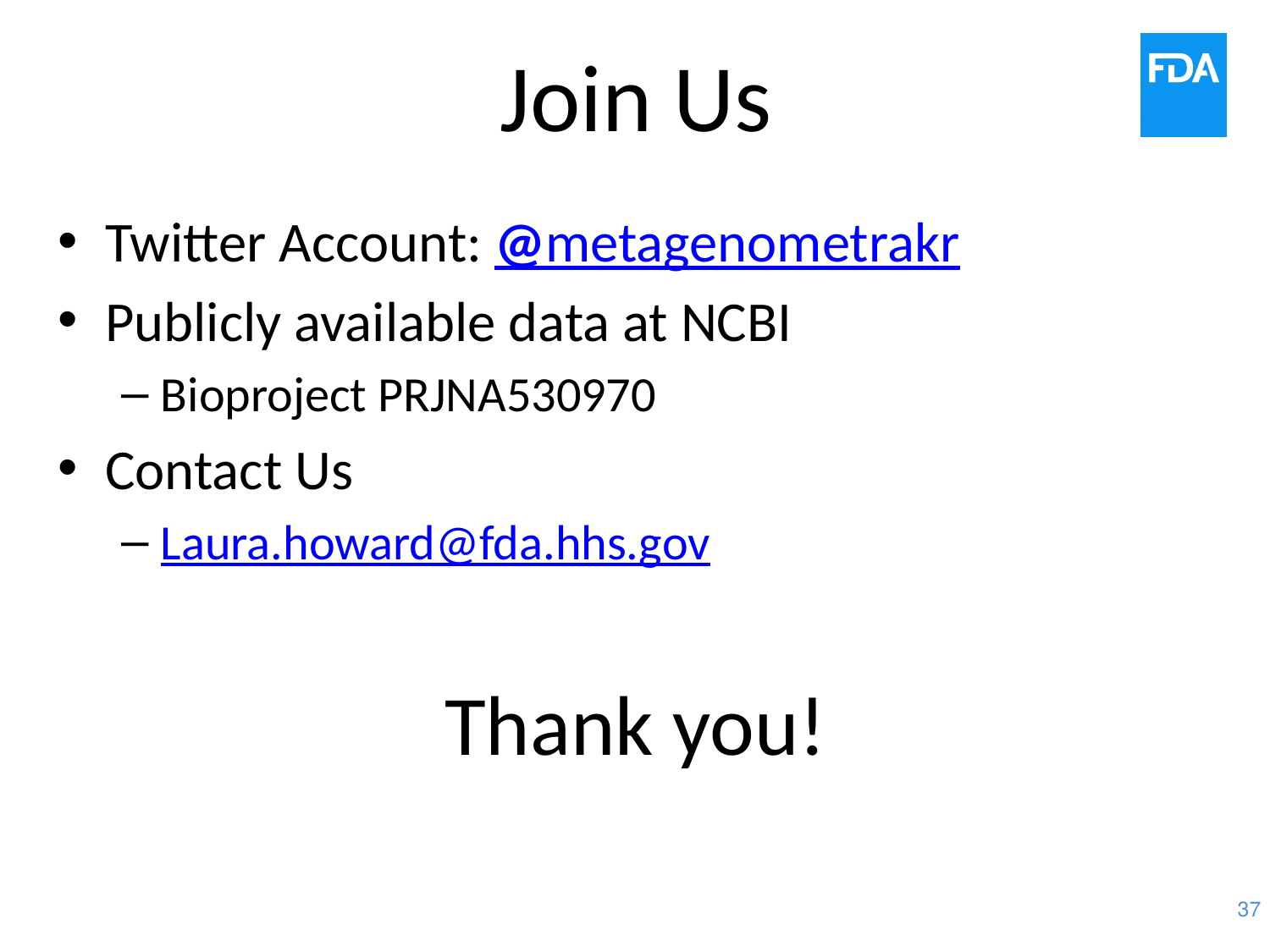

# Join Us
Twitter Account: @metagenometrakr
Publicly available data at NCBI
Bioproject PRJNA530970
Contact Us
Laura.howard@fda.hhs.gov

Thank you!